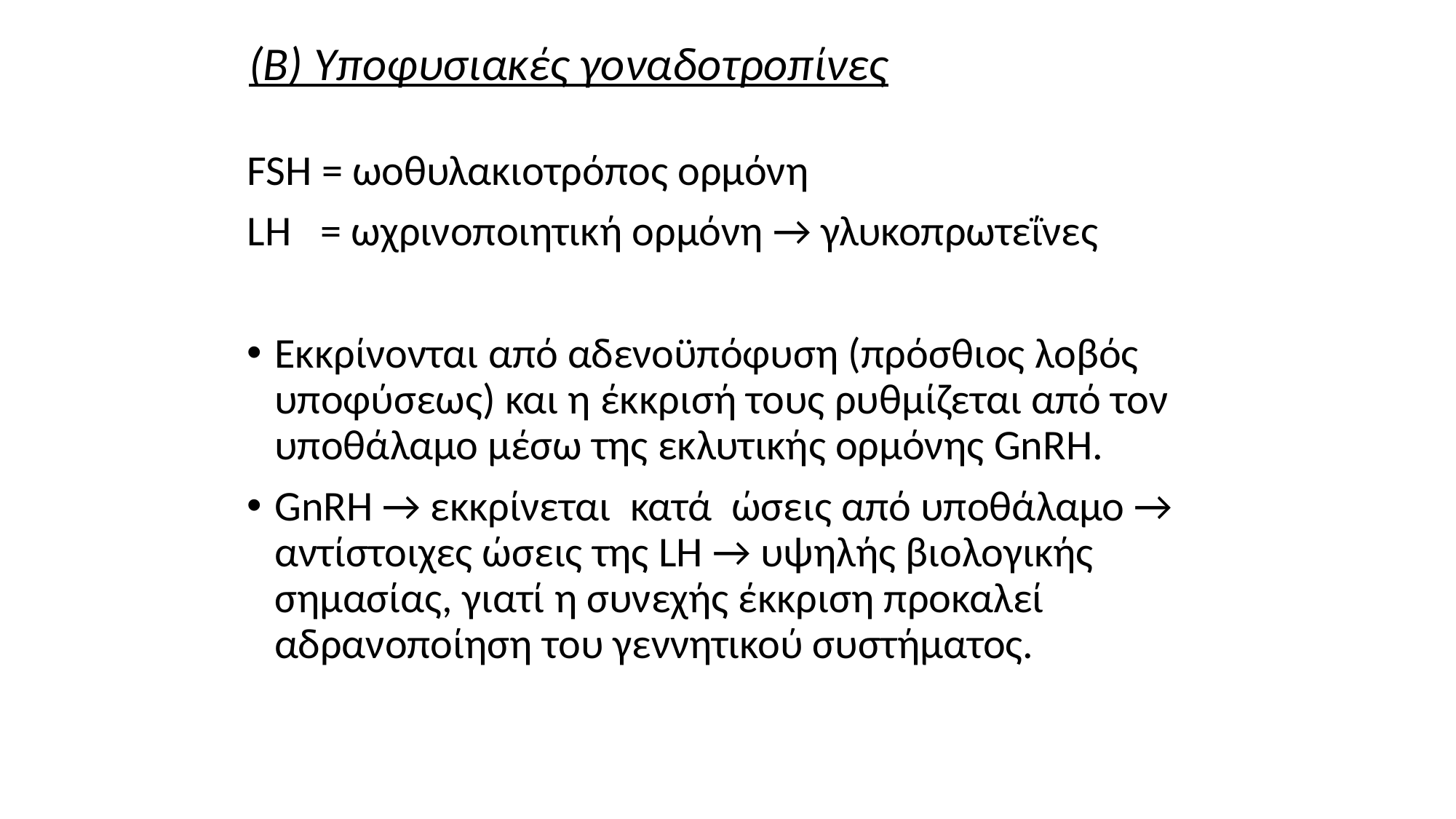

# (Β) Υποφυσιακές γοναδοτροπίνες
FSH = ωοθυλακιοτρόπος ορμόνη
LH   = ωχρινοποιητική ορμόνη → γλυκοπρωτεΐνες

Εκκρίνονται από αδενοϋπόφυση (πρόσθιος λοβός υποφύσεως) και η έκκρισή τους ρυθμίζεται από τον υποθάλαμο μέσω της εκλυτικής ορμόνης GnRH.
GnRH → εκκρίνεται  κατά  ώσεις από υποθάλαμο → αντίστοιχες ώσεις της LH → υψηλής βιολογικής σημασίας, γιατί η συνεχής έκκριση προκαλεί αδρανοποίηση του γεννητικού συστήματος.